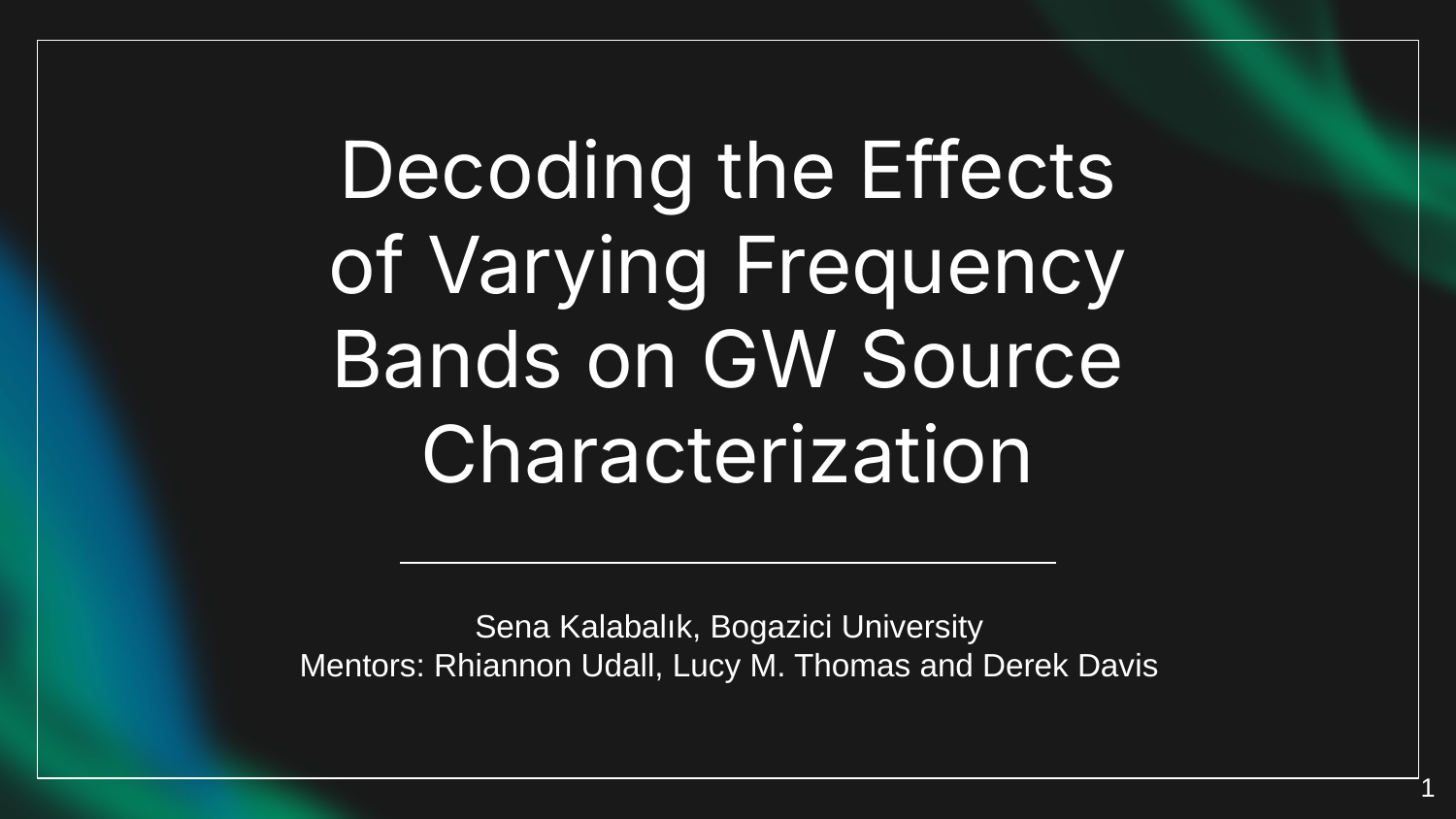

# Decoding the Effects of Varying Frequency Bands on GW Source Characterization
Sena Kalabalık, Bogazici University
Mentors: Rhiannon Udall, Lucy M. Thomas and Derek Davis
1